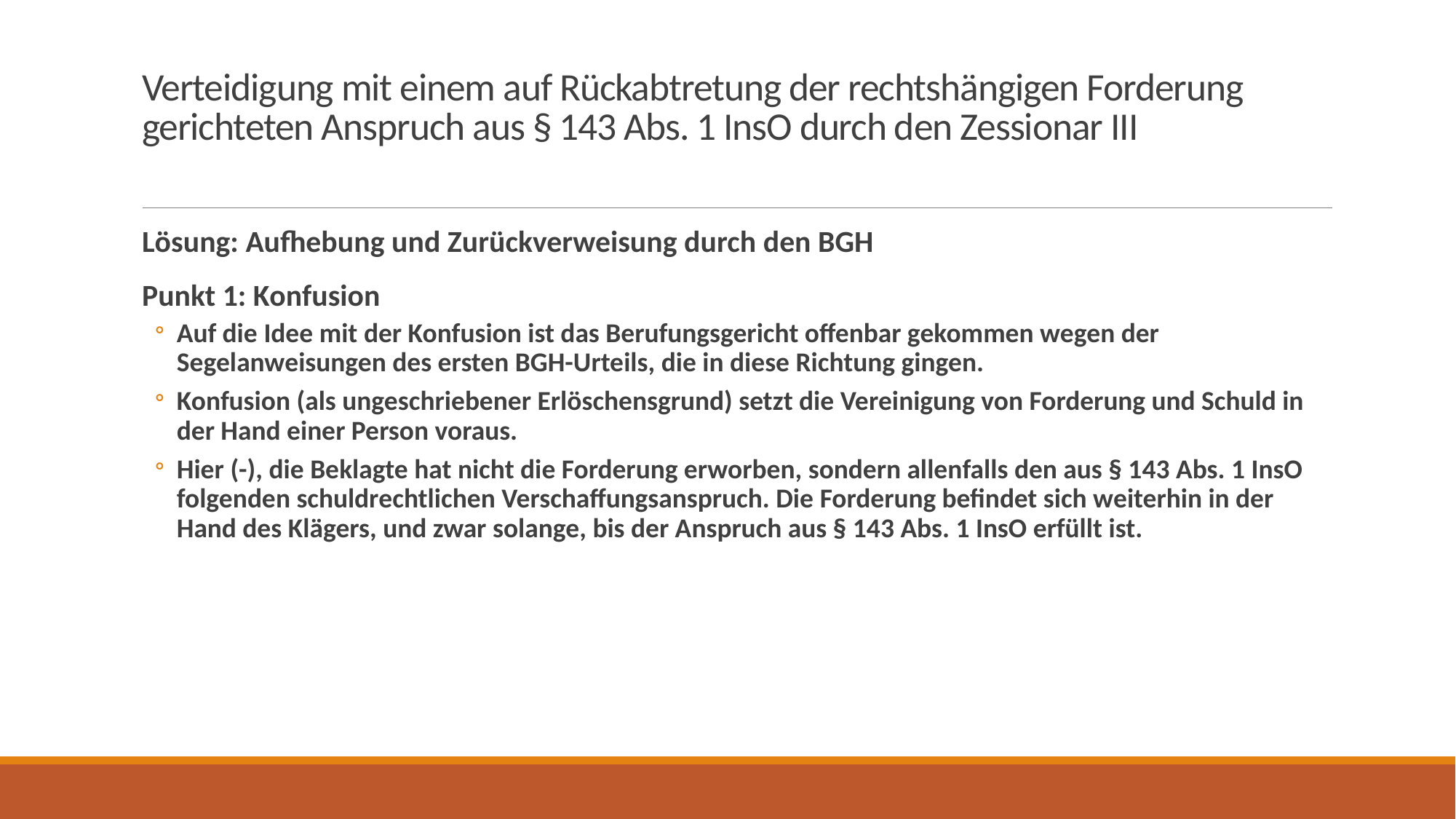

# Verteidigung mit einem auf Rückabtretung der rechtshängigen Forderung gerichteten Anspruch aus § 143 Abs. 1 InsO durch den Zessionar III
Lösung: Aufhebung und Zurückverweisung durch den BGH
Punkt 1: Konfusion
Auf die Idee mit der Konfusion ist das Berufungsgericht offenbar gekommen wegen der Segelanweisungen des ersten BGH-Urteils, die in diese Richtung gingen.
Konfusion (als ungeschriebener Erlöschensgrund) setzt die Vereinigung von Forderung und Schuld in der Hand einer Person voraus.
Hier (-), die Beklagte hat nicht die Forderung erworben, sondern allenfalls den aus § 143 Abs. 1 InsO folgenden schuldrechtlichen Verschaffungsanspruch. Die Forderung befindet sich weiterhin in der Hand des Klägers, und zwar solange, bis der Anspruch aus § 143 Abs. 1 InsO erfüllt ist.